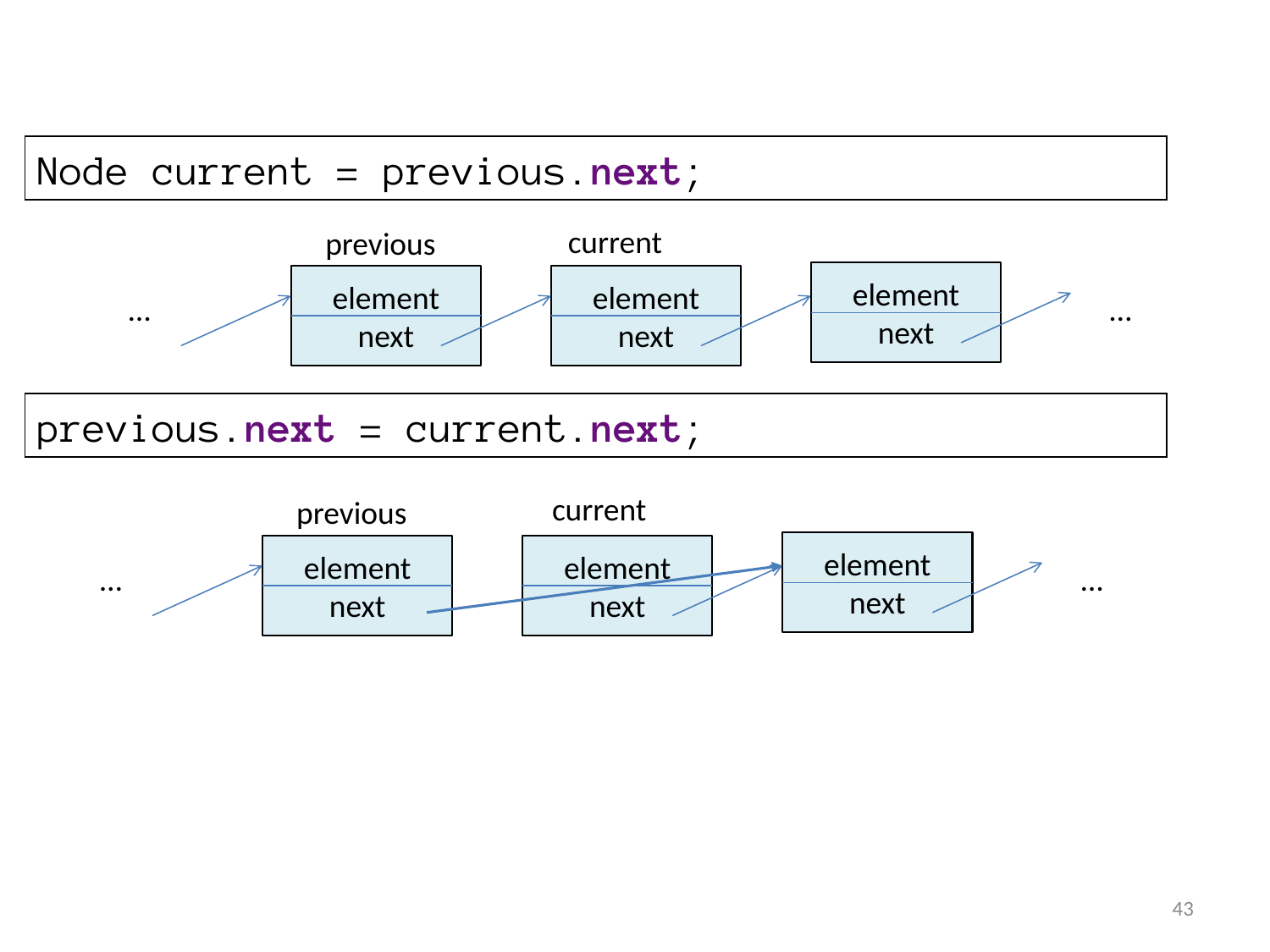

Node current = previous.next;
current
previous
element
next
element
next
element
next
…
…
previous.next = current.next;
current
previous
element
next
element
next
element
next
…
…
43